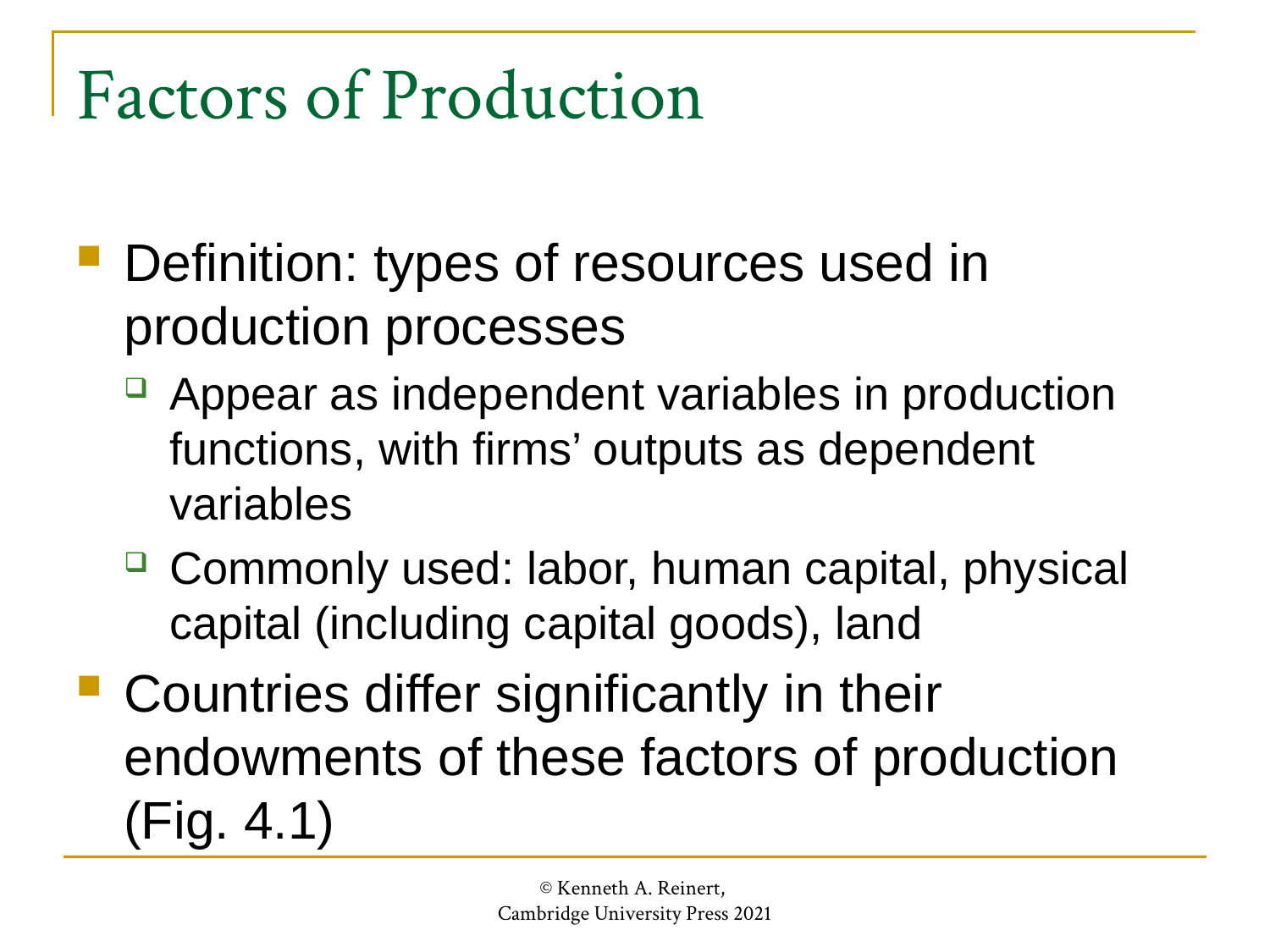

# Factors of Production
Definition: types of resources used in production processes
Appear as independent variables in production functions, with firms’ outputs as dependent variables
Commonly used: labor, human capital, physical capital (including capital goods), land
Countries differ significantly in their endowments of these factors of production (Fig. 4.1)
© Kenneth A. Reinert,
Cambridge University Press 2021